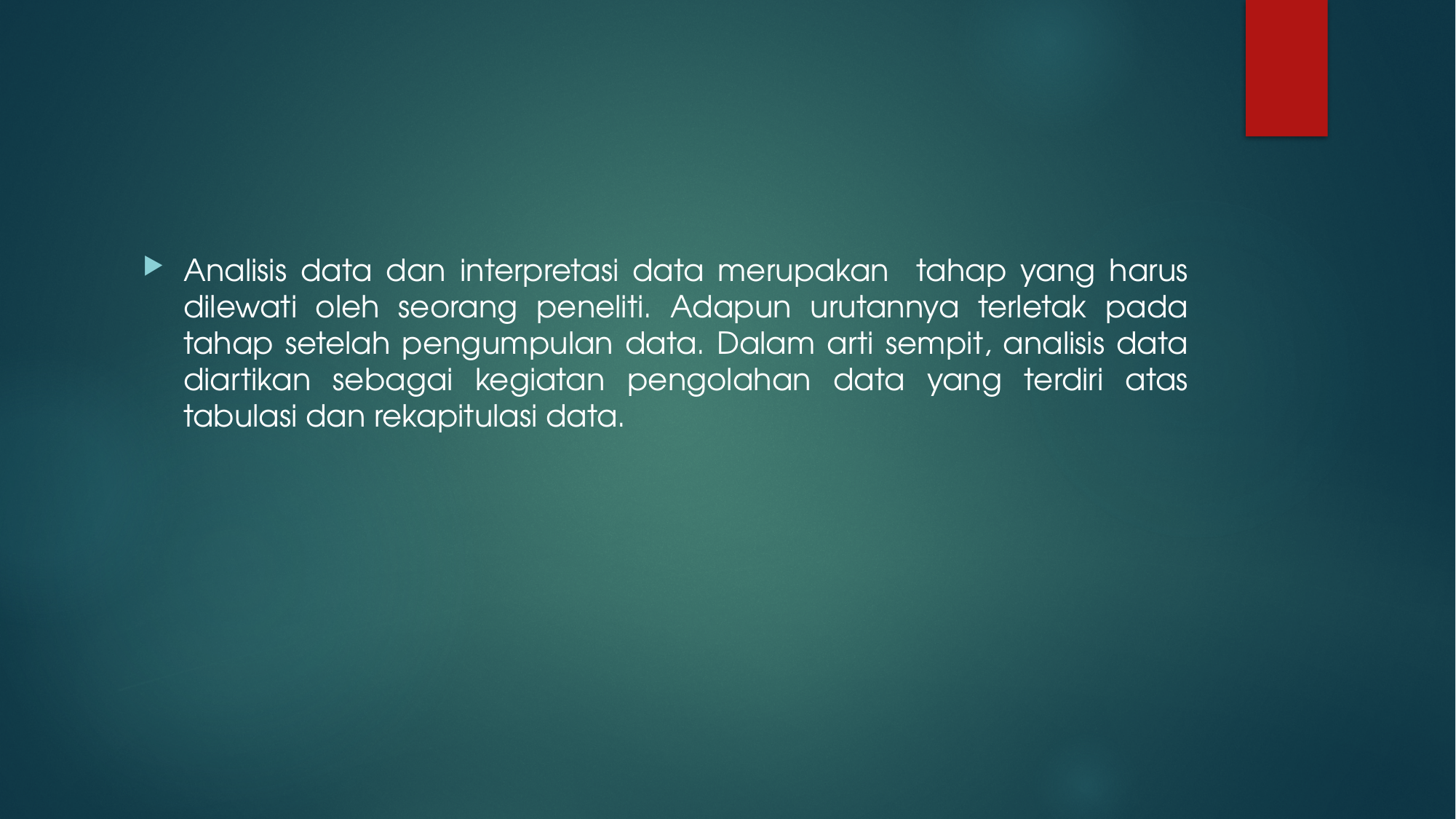

#
Analisis data dan interpretasi data merupakan  tahap yang harus dilewati oleh seorang peneliti. Adapun urutannya terletak pada tahap setelah pengumpulan data. Dalam arti sempit, analisis data diartikan sebagai kegiatan pengolahan data yang terdiri atas tabulasi dan rekapitulasi data.